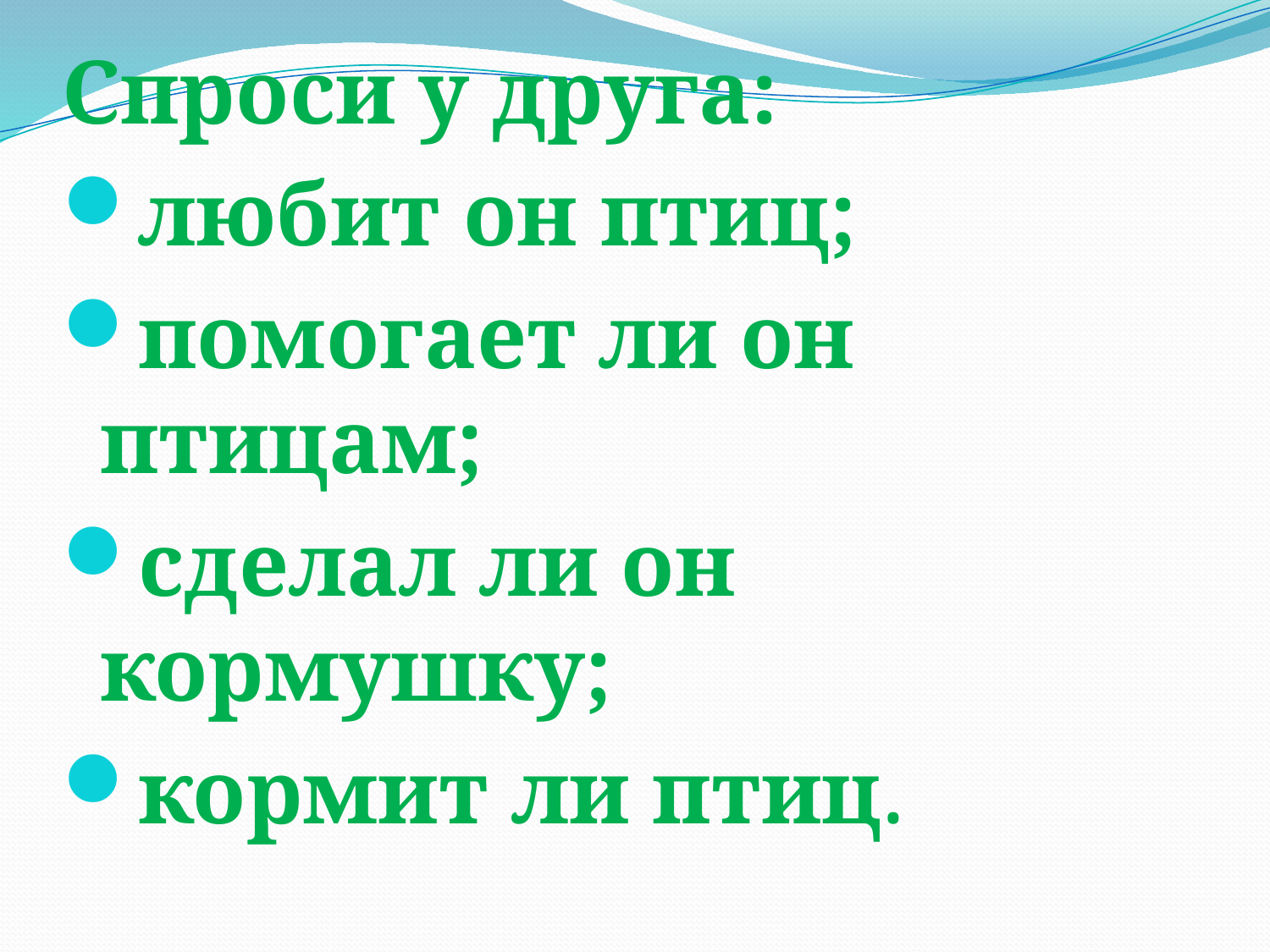

#
Спроси у друга:
любит он птиц;
помогает ли он птицам;
сделал ли он кормушку;
кормит ли птиц.